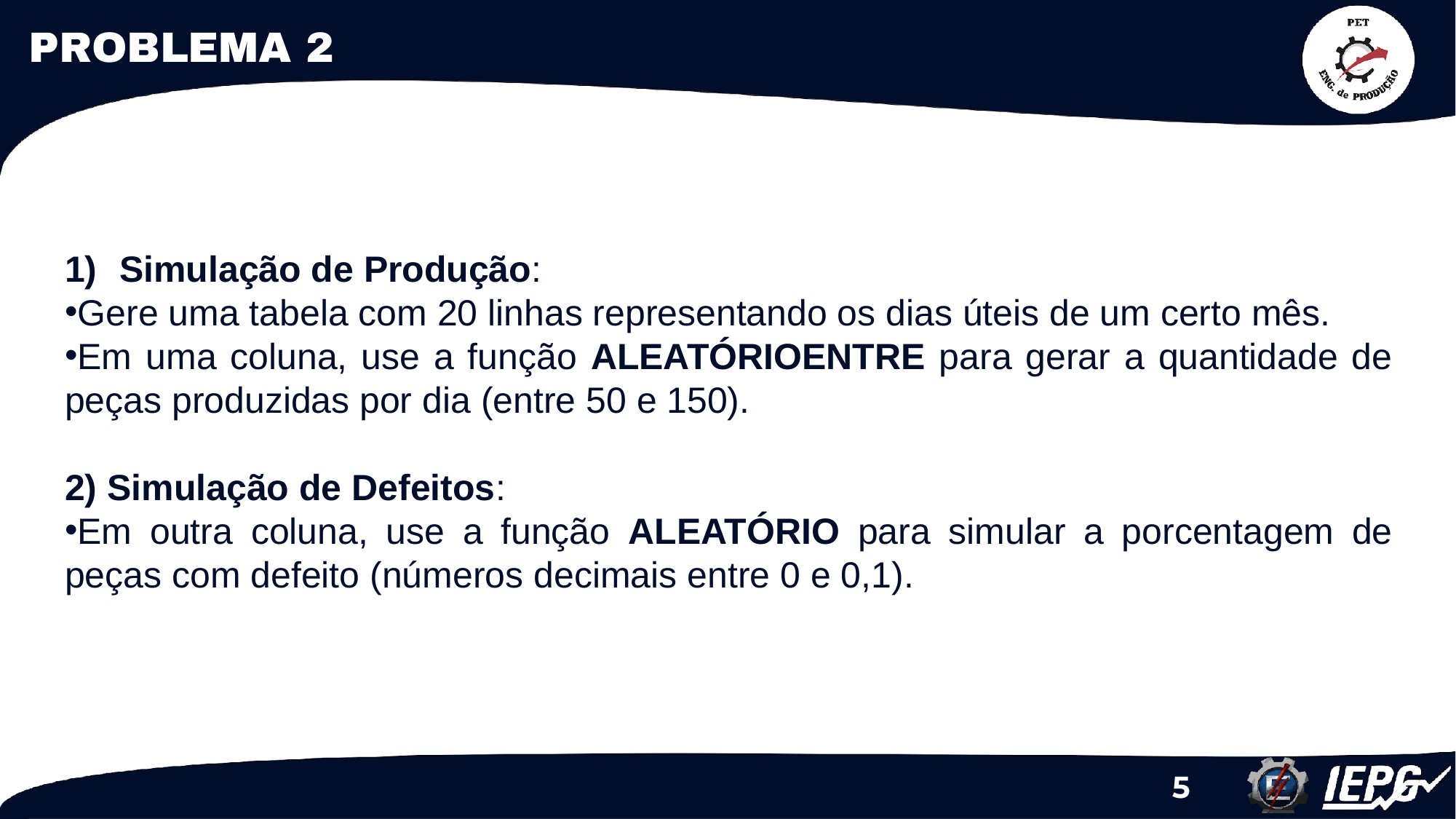

# PROBLEMA 2
Simulação de Produção:
Gere uma tabela com 20 linhas representando os dias úteis de um certo mês.
Em uma coluna, use a função ALEATÓRIOENTRE para gerar a quantidade de peças produzidas por dia (entre 50 e 150).

2) Simulação de Defeitos:
Em outra coluna, use a função ALEATÓRIO para simular a porcentagem de peças com defeito (números decimais entre 0 e 0,1).

5